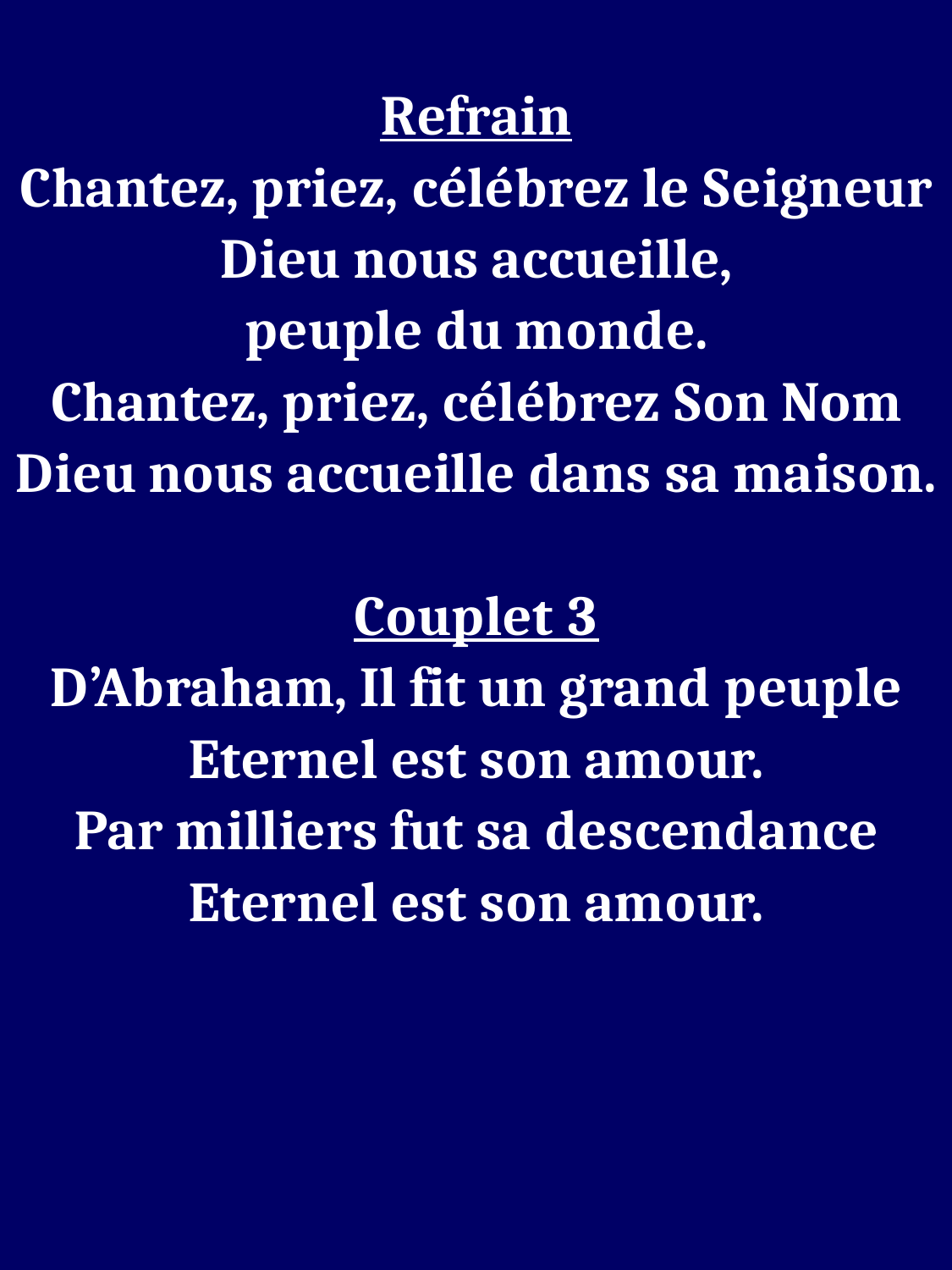

Refrain
Chantez, priez, célébrez le Seigneur
Dieu nous accueille,
peuple du monde.
Chantez, priez, célébrez Son Nom
Dieu nous accueille dans sa maison.

Couplet 3
D’Abraham, Il fit un grand peuple
Eternel est son amour.
Par milliers fut sa descendance
Eternel est son amour.